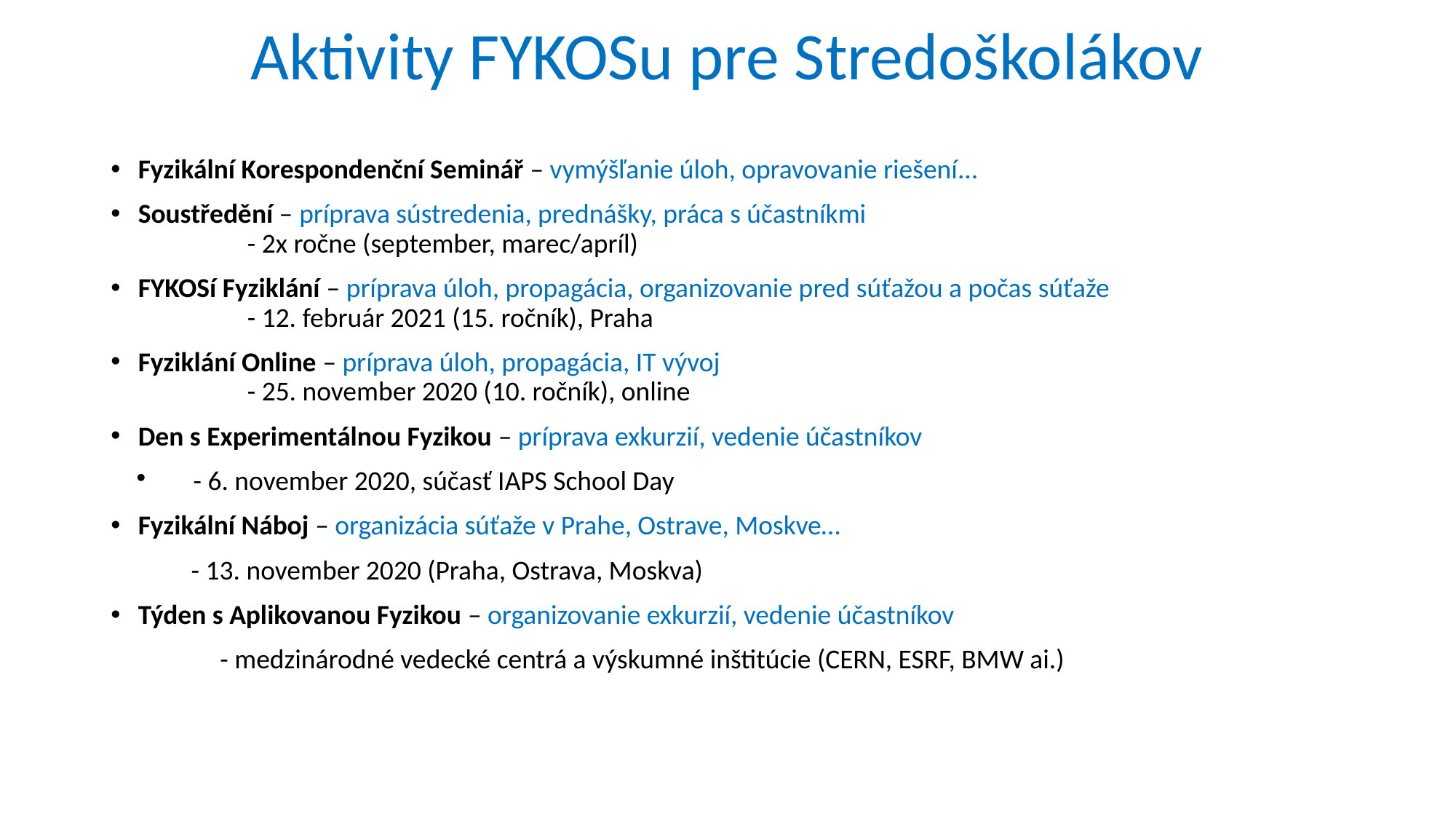

Aktivity FYKOSu pre Stredoškolákov
Fyzikální Korespondenční Seminář – vymýšľanie úloh, opravovanie riešení...
Soustředění – príprava sústredenia, prednášky, práca s účastníkmi
	- 2x ročne (september, marec/apríl)
FYKOSí Fyziklání – príprava úloh, propagácia, organizovanie pred súťažou a počas súťaže
	- 12. február 2021 (15. ročník), Praha
Fyziklání Online – príprava úloh, propagácia, IT vývoj
	- 25. november 2020 (10. ročník), online
Den s Experimentálnou Fyzikou – príprava exkurzií, vedenie účastníkov
     - 6. november 2020, súčasť IAPS School Day
Fyzikální Náboj – organizácia súťaže v Prahe, Ostrave, Moskve…
             - 13. november 2020 (Praha, Ostrava, Moskva)
Týden s Aplikovanou Fyzikou – organizovanie exkurzií, vedenie účastníkov
	- medzinárodné vedecké centrá a výskumné inštitúcie (CERN, ESRF, BMW ai.)